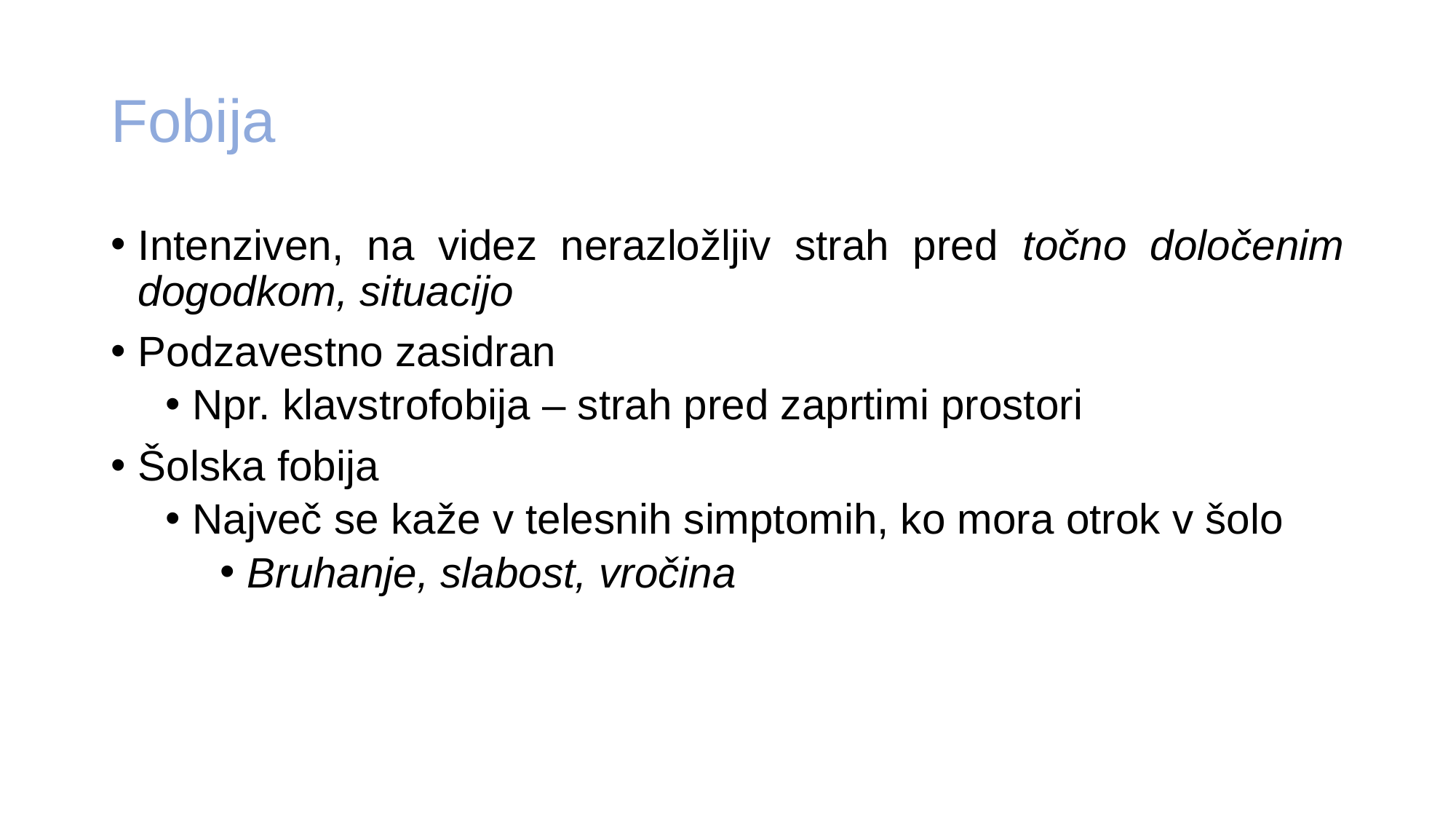

# Fobija
Intenziven, na videz nerazložljiv strah pred točno določenim dogodkom, situacijo
Podzavestno zasidran
Npr. klavstrofobija – strah pred zaprtimi prostori
Šolska fobija
Največ se kaže v telesnih simptomih, ko mora otrok v šolo
Bruhanje, slabost, vročina